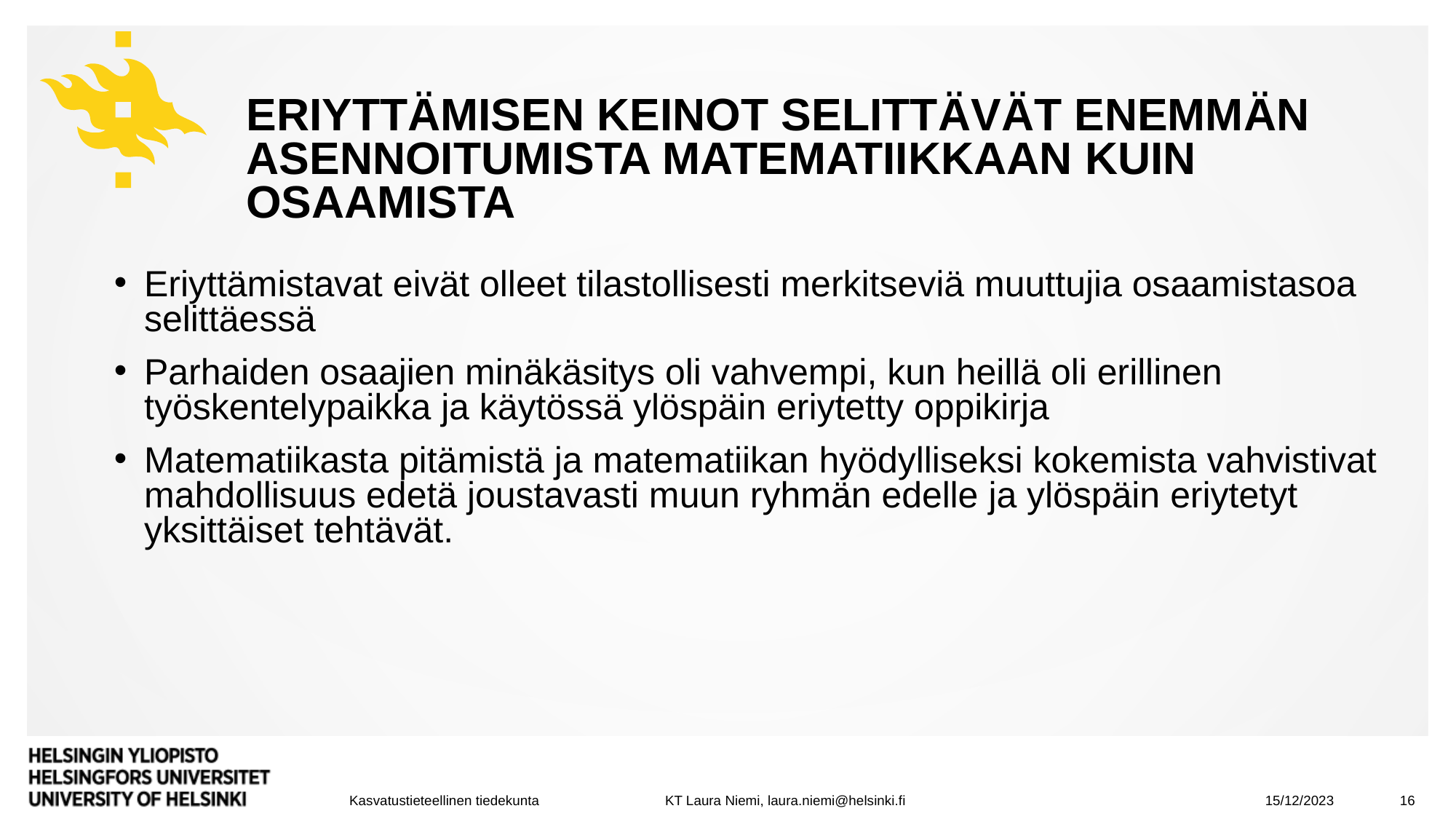

# Eriyttämisen keinot selittävät enemmän asennoitumista matematiikkaan kuin osaamista
Eriyttämistavat eivät olleet tilastollisesti merkitseviä muuttujia osaamistasoa selittäessä
Parhaiden osaajien minäkäsitys oli vahvempi, kun heillä oli erillinen työskentelypaikka ja käytössä ylöspäin eriytetty oppikirja
Matematiikasta pitämistä ja matematiikan hyödylliseksi kokemista vahvistivat mahdollisuus edetä joustavasti muun ryhmän edelle ja ylöspäin eriytetyt yksittäiset tehtävät.
15/12/2023
16
Kasvatustieteellinen tiedekunta                                 KT Laura Niemi, laura.niemi@helsinki.fi